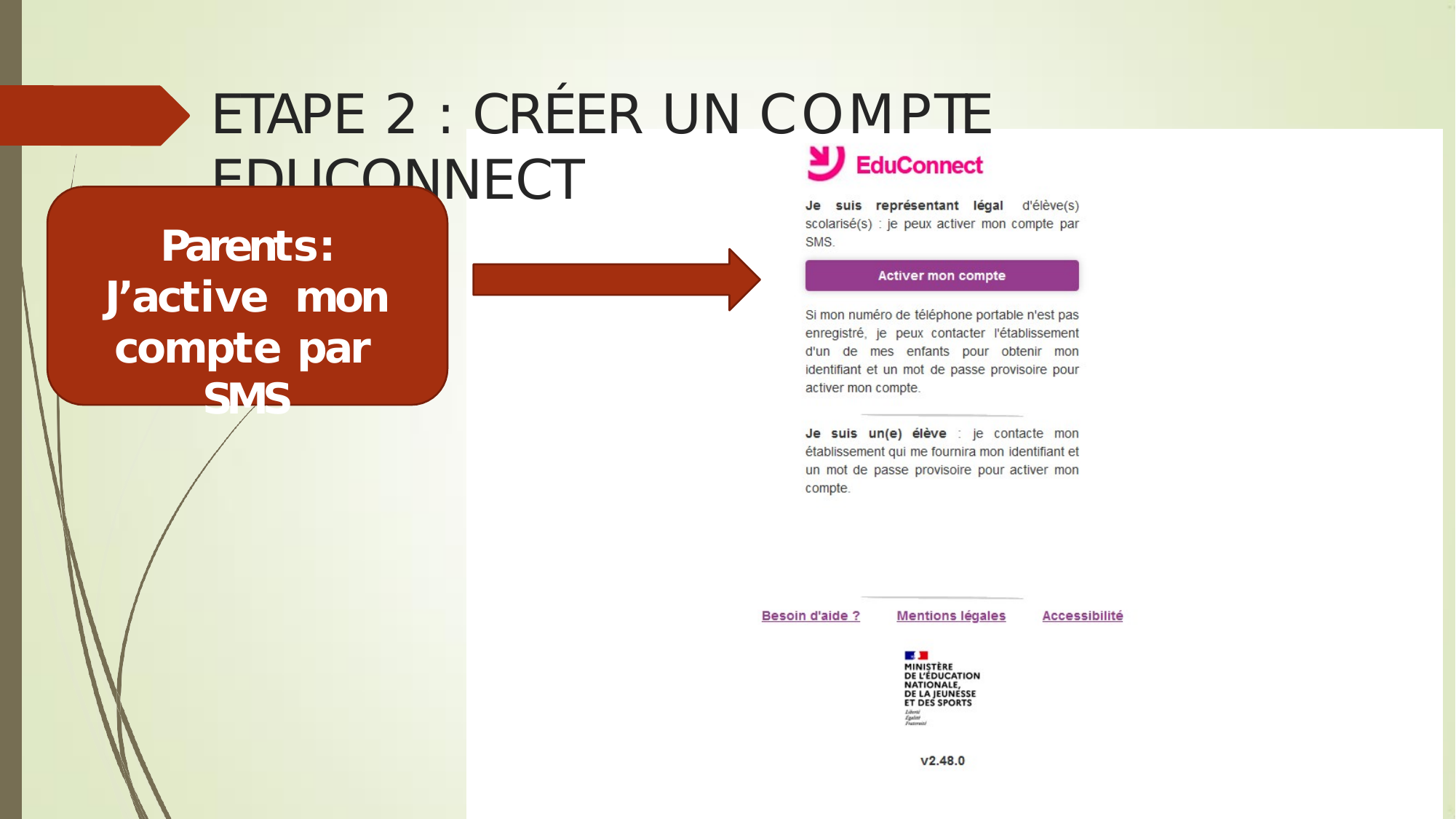

# ETAPE 2 : CRÉER UN COMPTE EDUCONNECT

Parents: J’active  mon compte par  SMS